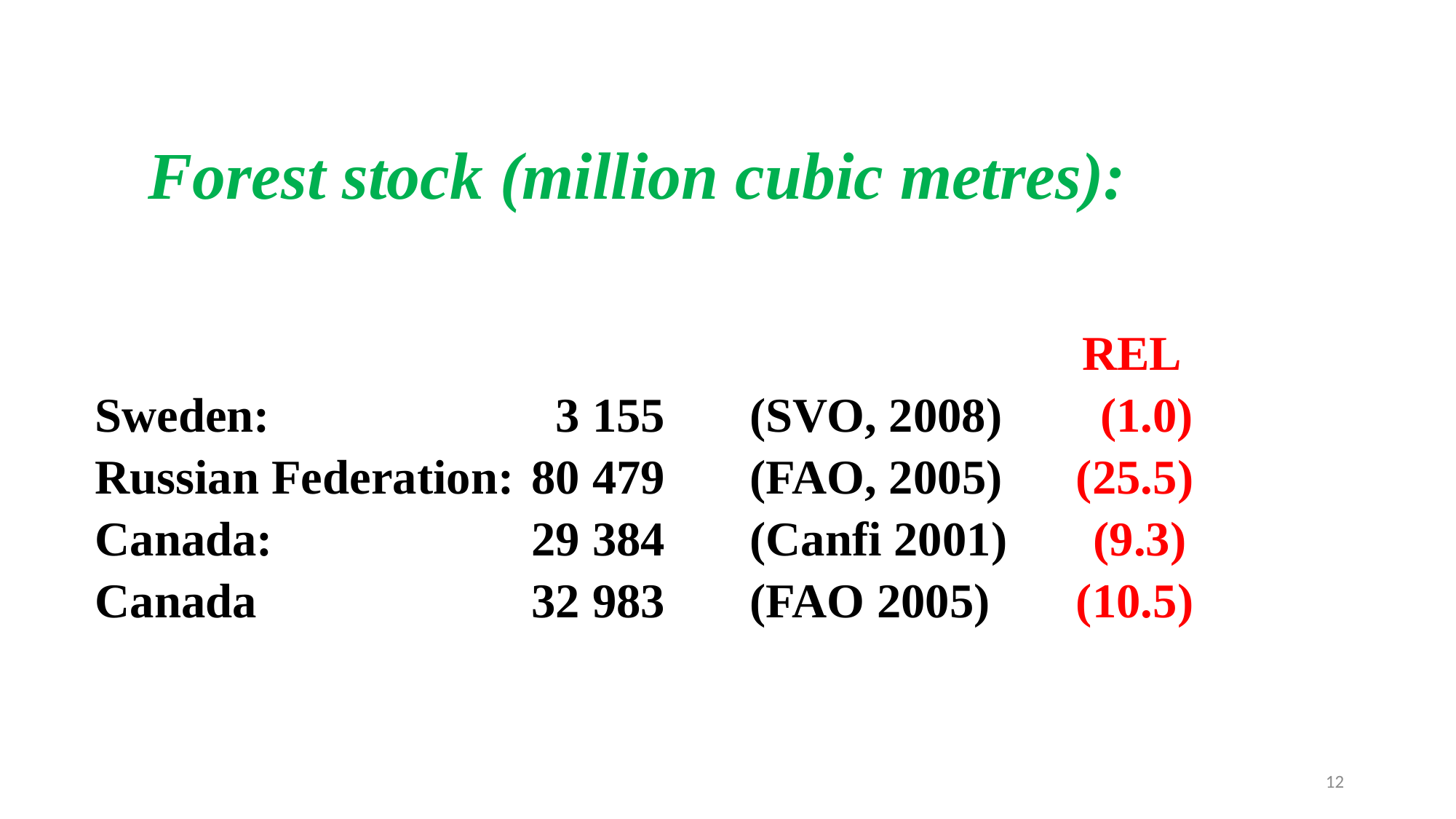

# Forest stock (million cubic metres):
                                                                                 REL
Sweden: 			  3 155 	(SVO, 2008)        (1.0)
Russian Federation: 	80 479  	(FAO, 2005)      (25.5)
Canada: 			29 384 	(Canfi 2001)       (9.3)
Canada 			32 983	(FAO 2005)       (10.5)
12